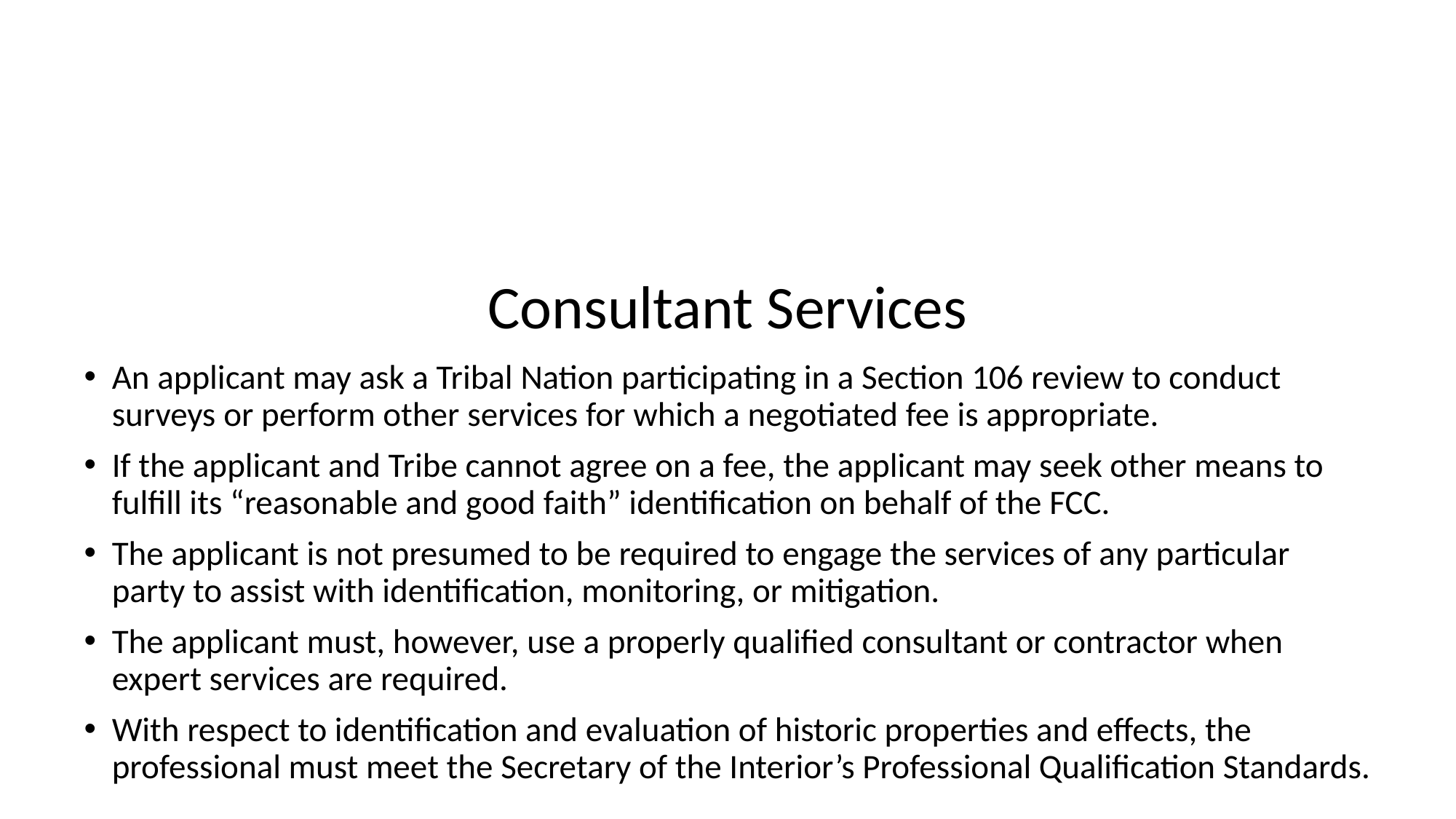

# Consultant Services
An applicant may ask a Tribal Nation participating in a Section 106 review to conduct surveys or perform other services for which a negotiated fee is appropriate.
If the applicant and Tribe cannot agree on a fee, the applicant may seek other means to fulfill its “reasonable and good faith” identification on behalf of the FCC.
The applicant is not presumed to be required to engage the services of any particular party to assist with identification, monitoring, or mitigation.
The applicant must, however, use a properly qualified consultant or contractor when expert services are required.
With respect to identification and evaluation of historic properties and effects, the professional must meet the Secretary of the Interior’s Professional Qualification Standards.